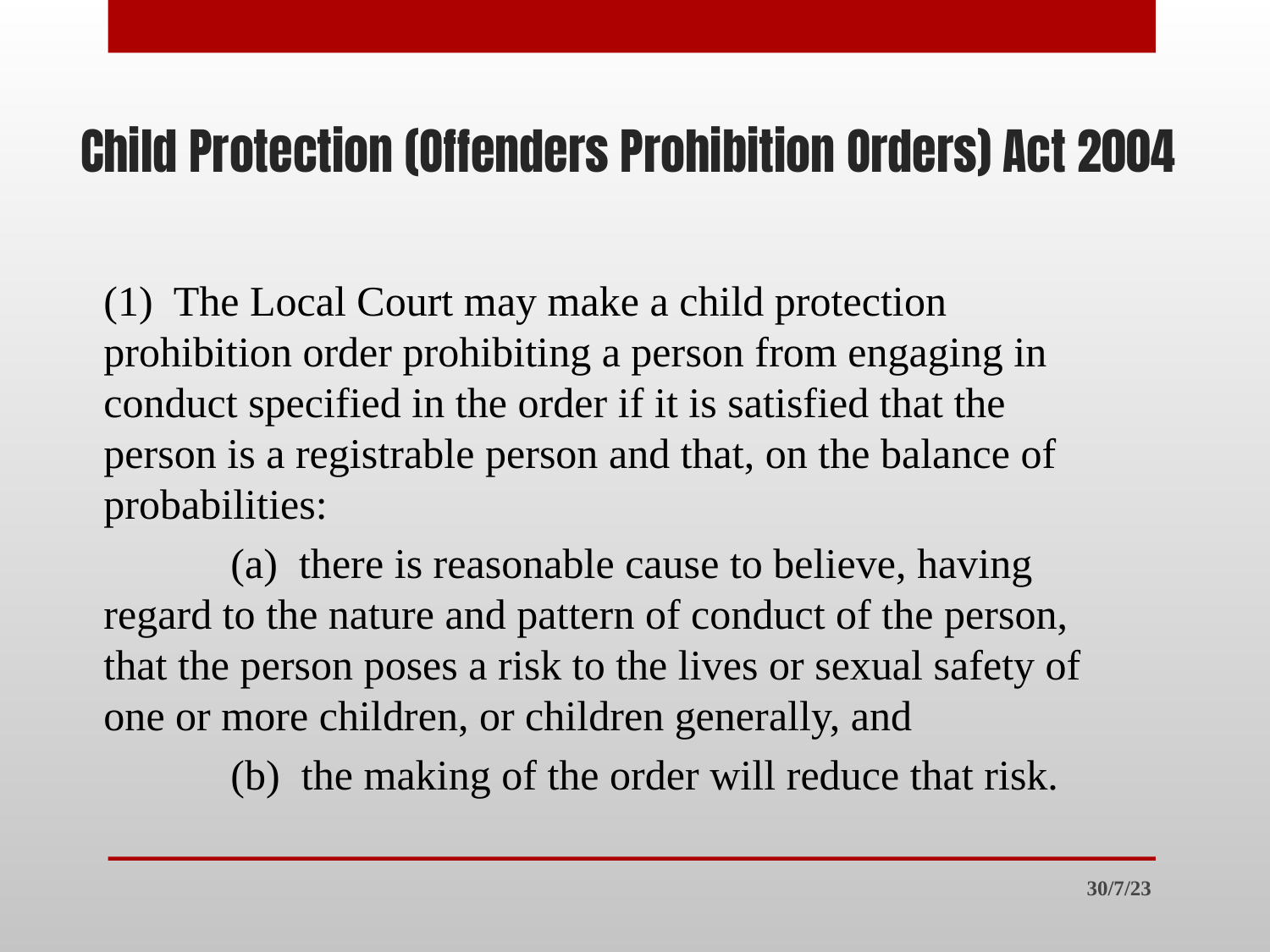

# Child Protection (Offenders Prohibition Orders) Act 2004
(1)  The Local Court may make a child protection prohibition order prohibiting a person from engaging in conduct specified in the order if it is satisfied that the person is a registrable person and that, on the balance of probabilities:
	(a)  there is reasonable cause to believe, having regard to the nature and pattern of conduct of the person, that the person poses a risk to the lives or sexual safety of one or more children, or children generally, and
	(b)  the making of the order will reduce that risk.
30/7/23